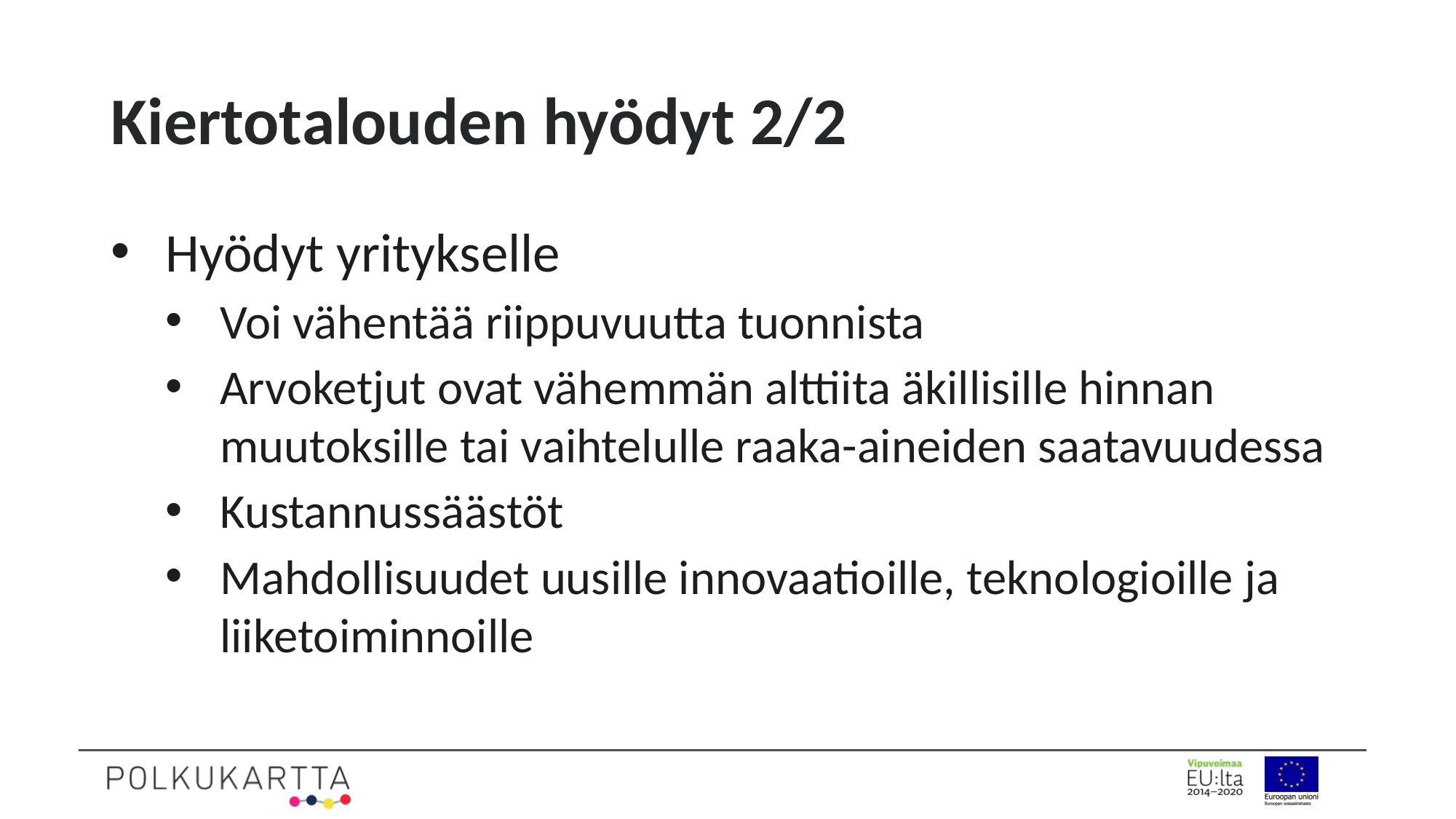

# Kiertotalouden hyödyt 2/2
Hyödyt yritykselle
Voi vähentää riippuvuutta tuonnista
Arvoketjut ovat vähemmän alttiita äkillisille hinnan muutoksille tai vaihtelulle raaka-aineiden saatavuudessa
Kustannussäästöt
Mahdollisuudet uusille innovaatioille, teknologioille ja liiketoiminnoille